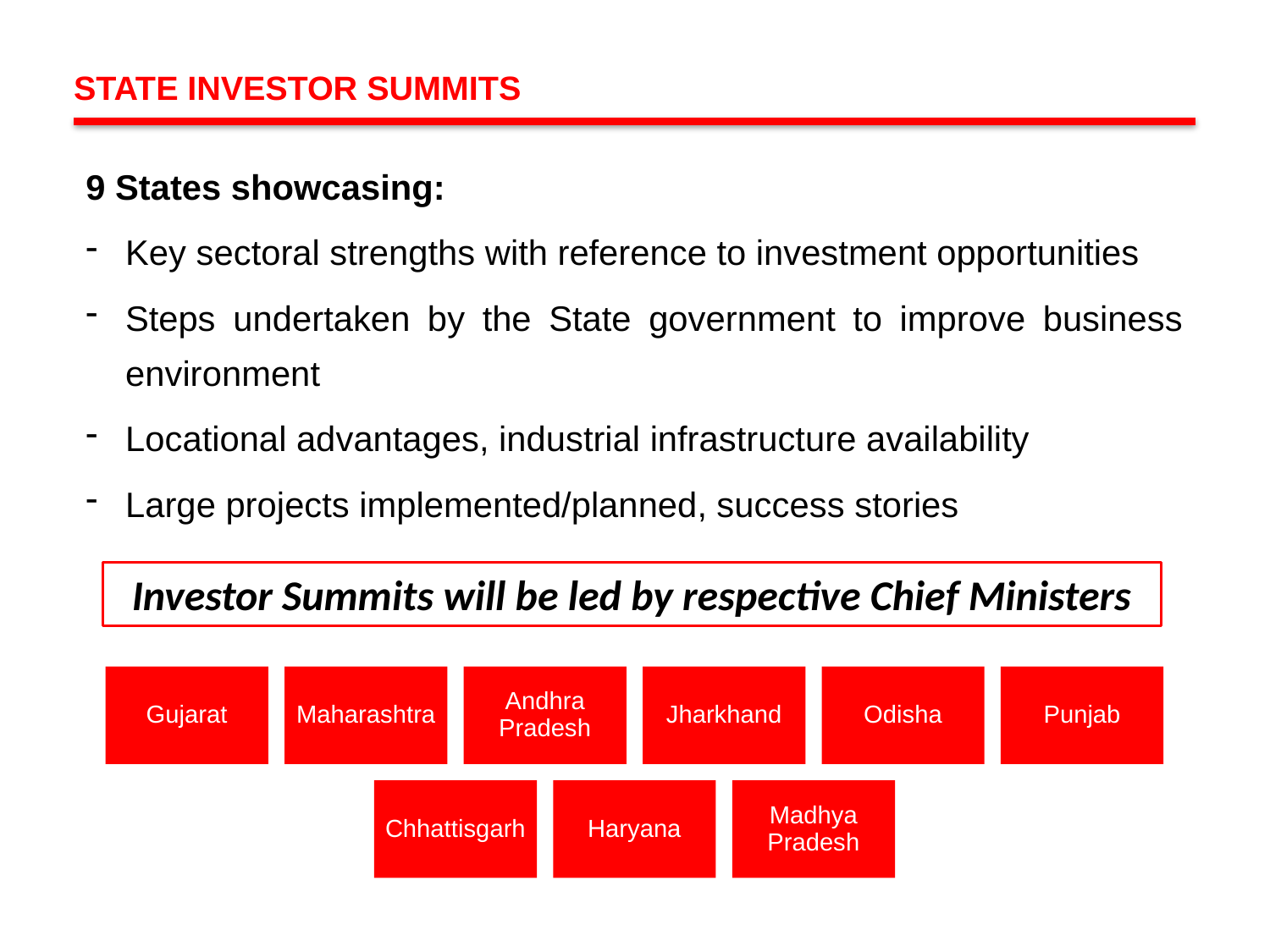

STATE INVESTOR SUMMITS
9 States showcasing:
Key sectoral strengths with reference to investment opportunities
Steps undertaken by the State government to improve business environment
Locational advantages, industrial infrastructure availability
Large projects implemented/planned, success stories
Investor Summits will be led by respective Chief Ministers
Gujarat
Maharashtra
Andhra Pradesh
Jharkhand
Odisha
Punjab
Chhattisgarh
Haryana
Madhya Pradesh